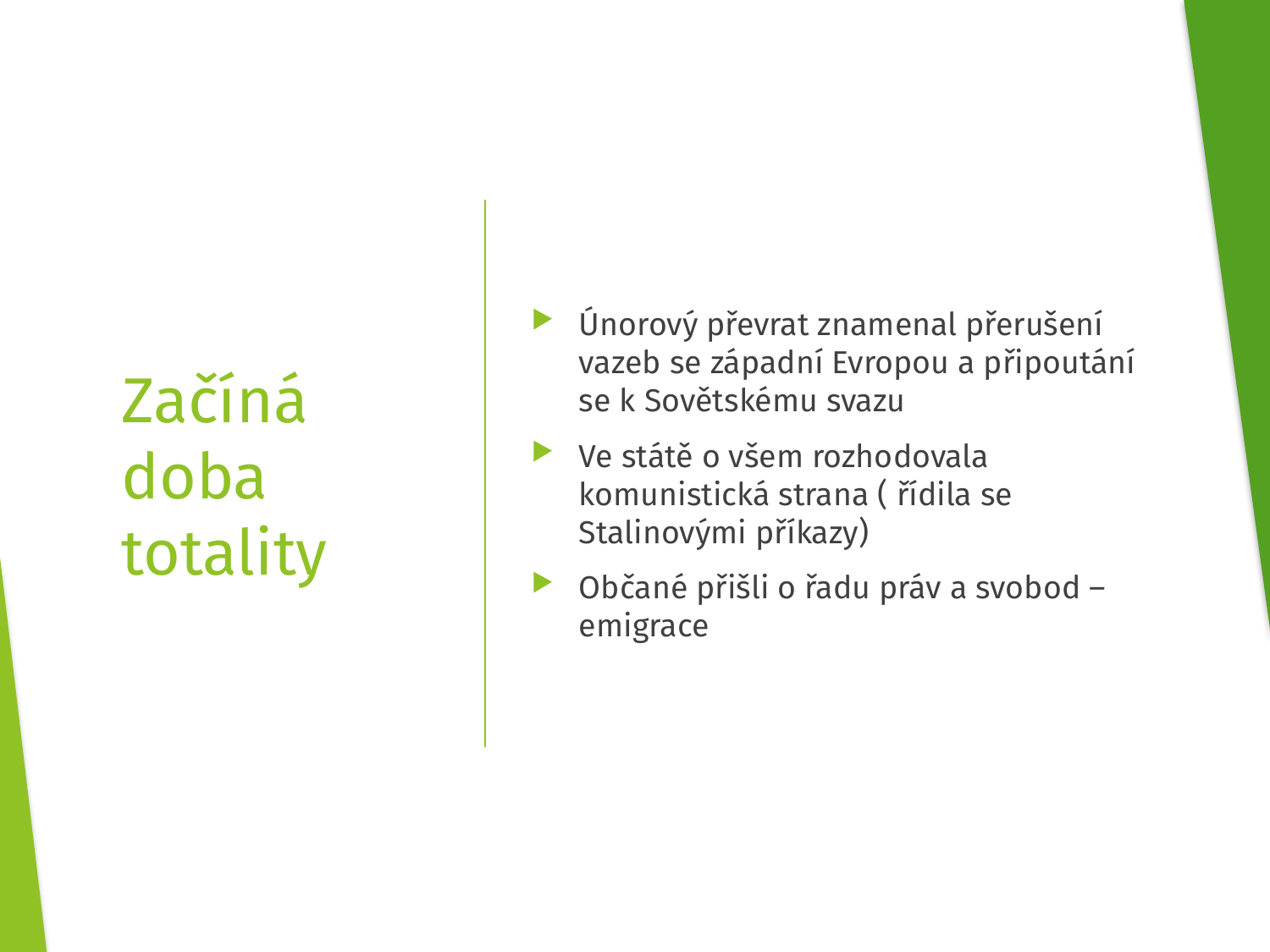

Únorový převrat znamenal přerušení vazeb se západní Evropou a připoutání se k Sovětskému svazu
Ve státě o všem rozhodovala komunistická strana ( řídila se Stalinovými příkazy)
Občané přišli o řadu práv a svobod – emigrace
# Začíná doba totality